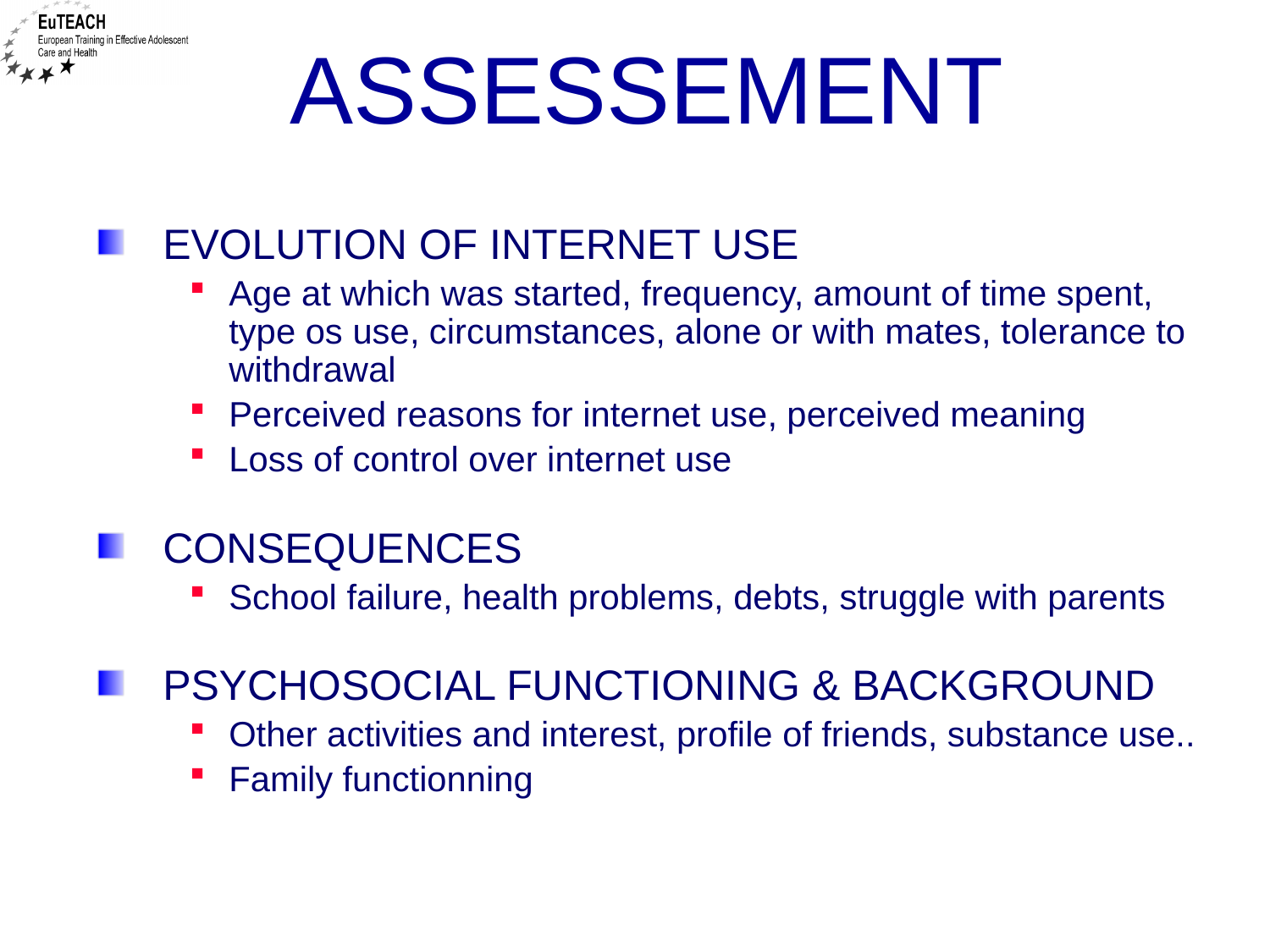

# Assessement
EVOLUTION OF INTERNET USE
Age at which was started, frequency, amount of time spent,
type os use, circumstances, alone or with mates, tolerance to withdrawal
Perceived reasons for internet use, perceived meaning
Loss of control over internet use
CONSEQUENCES
School failure, health problems, debts, struggle with parents
PSYCHOSOCIAL FUNCTIONING & BACKGROUND
Other activities and interest, profile of friends, substance use..
Family functionning